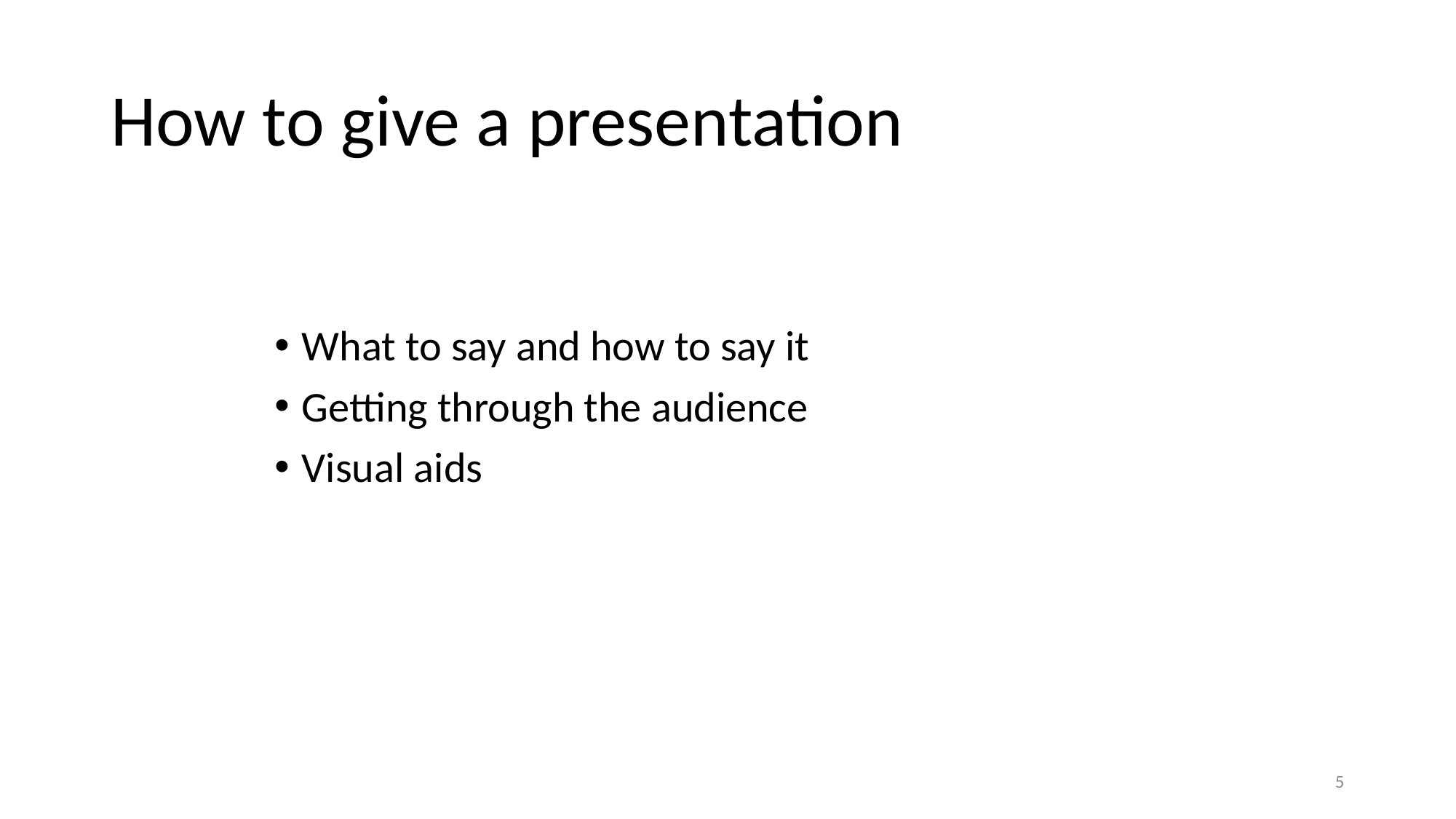

# How to give a presentation
What to say and how to say it
Getting through the audience
Visual aids
5